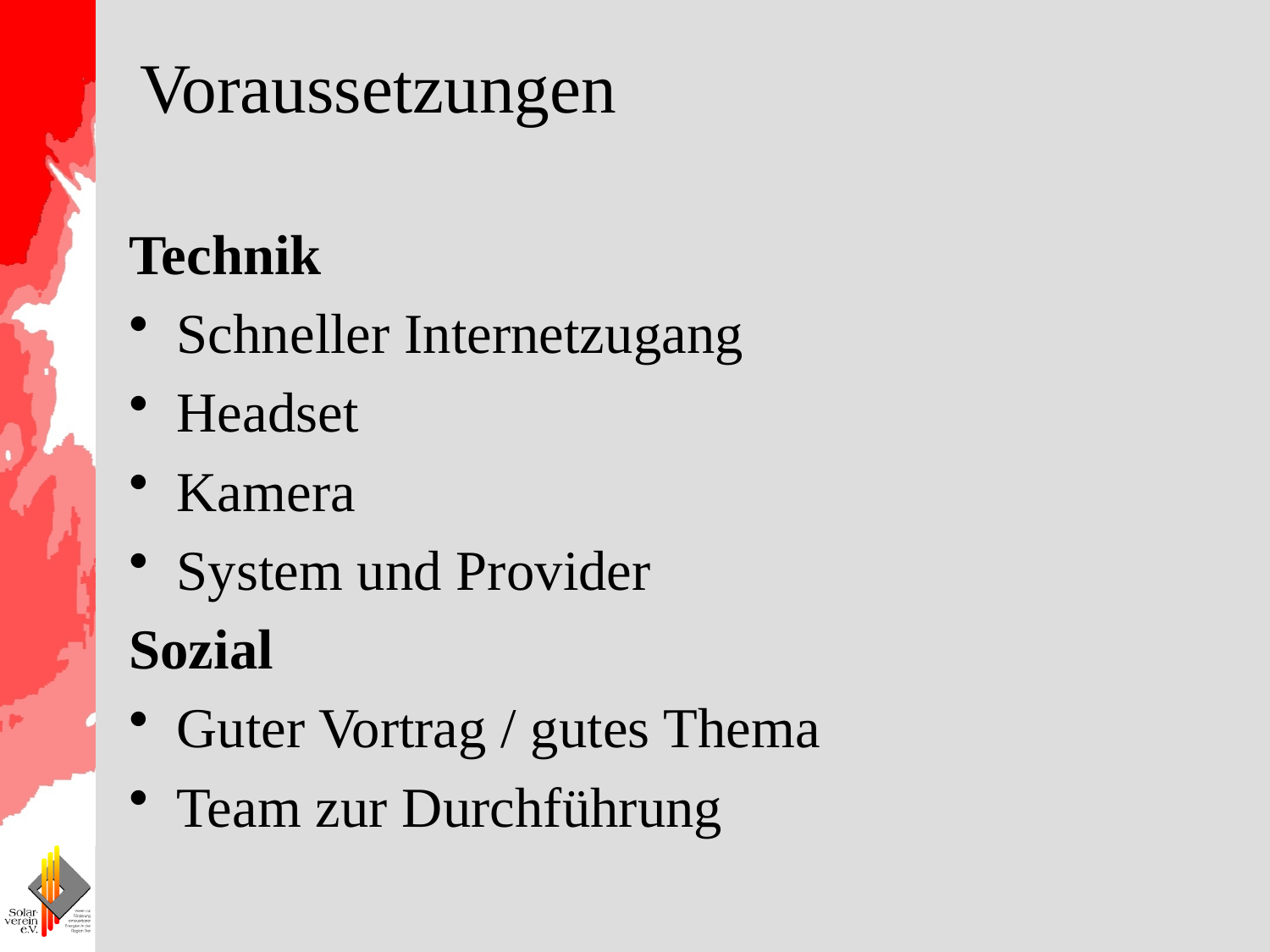

# Voraussetzungen
Technik
Schneller Internetzugang
Headset
Kamera
System und Provider
Sozial
Guter Vortrag / gutes Thema
Team zur Durchführung